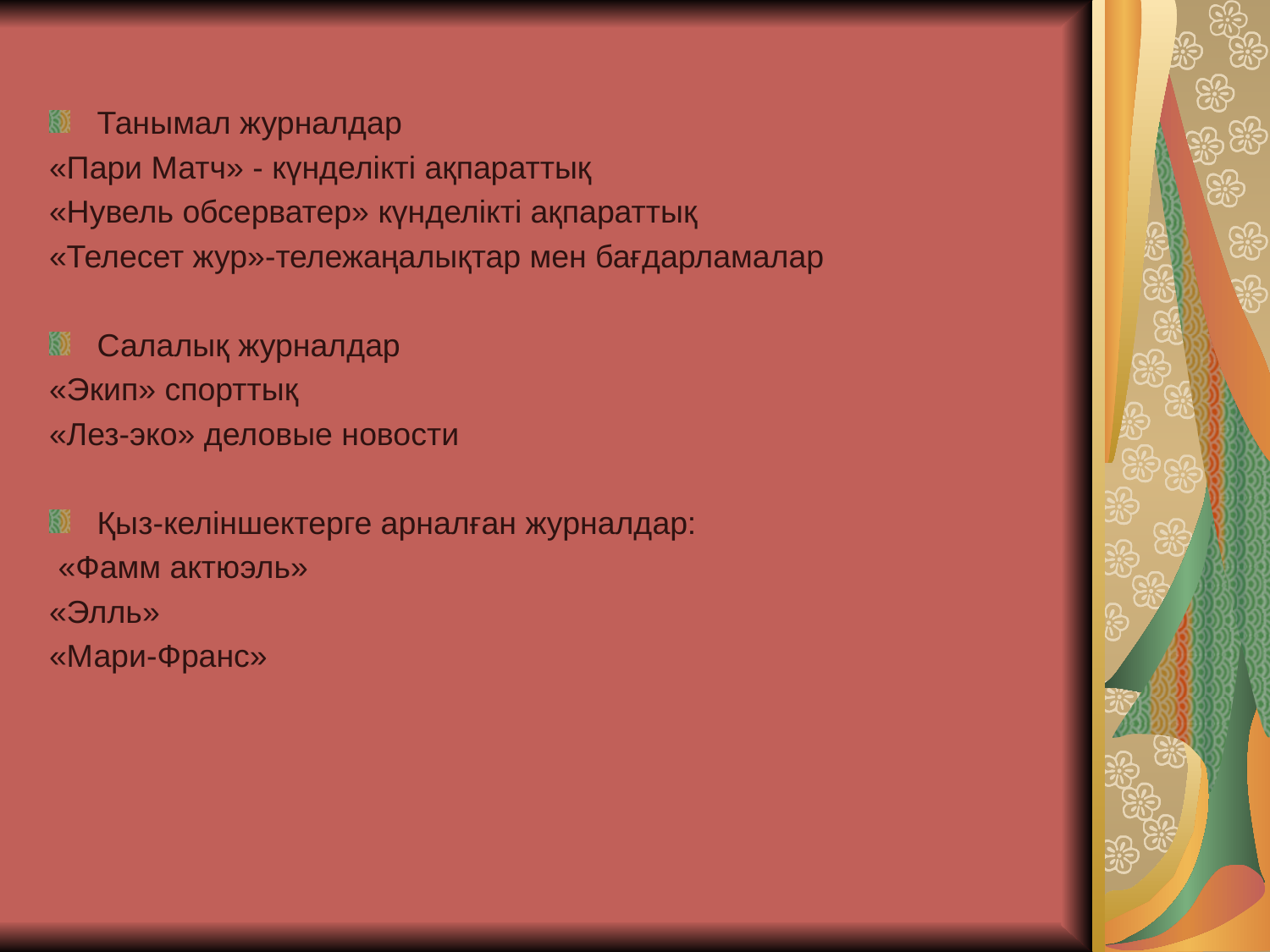

Танымал журналдар
«Пари Матч» - күнделікті ақпараттық
«Нувель обсерватер» күнделікті ақпараттық
«Телесет жур»-тележаңалықтар мен бағдарламалар

Салалық журналдар
«Экип» спорттық
«Лез-эко» деловые новости

Қыз-келіншектерге арналған журналдар:
 «Фамм актюэль»
«Элль»
«Мари-Франс»